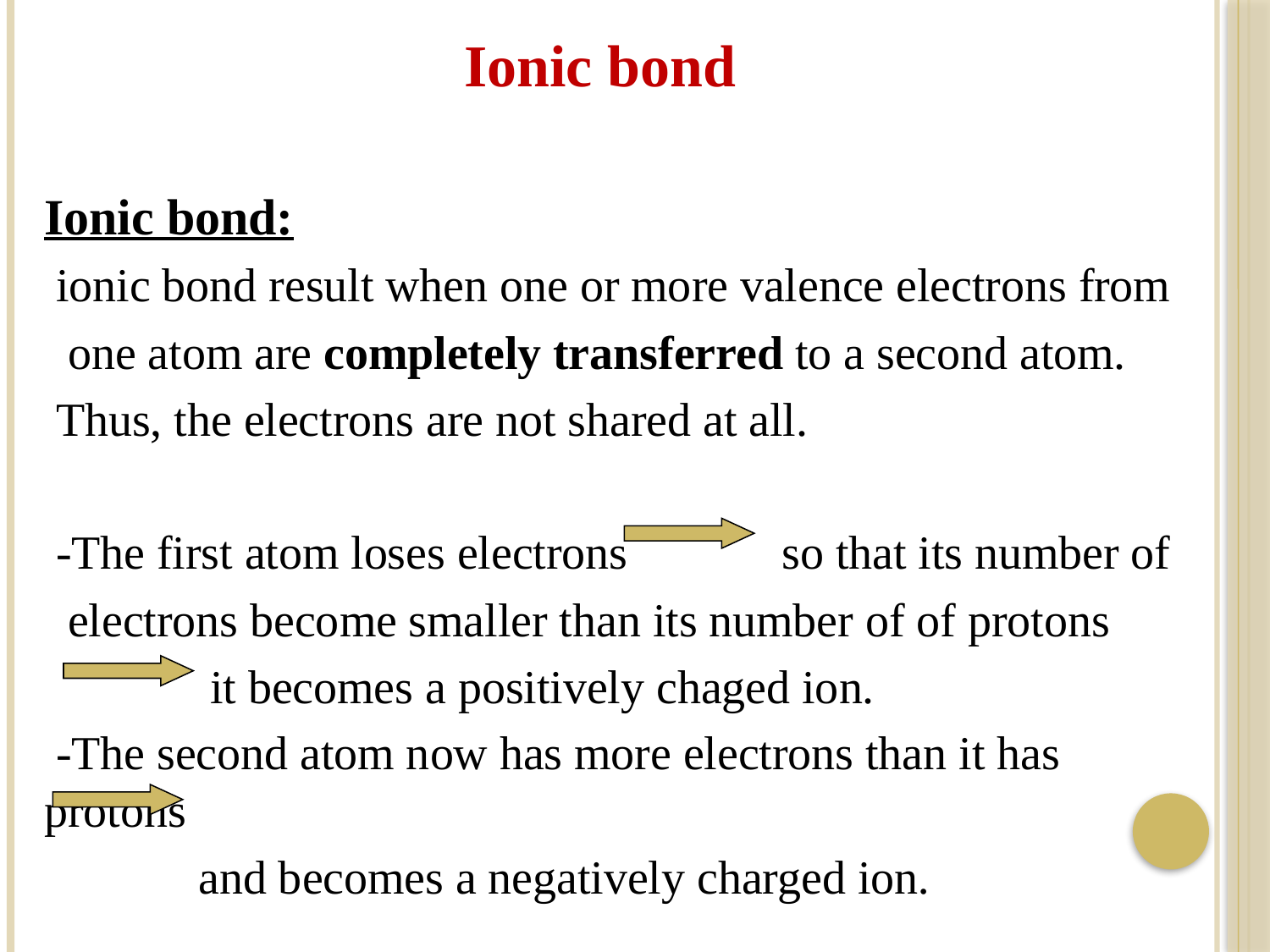

Ionic bond

Ionic bond:
 ionic bond result when one or more valence electrons from
  one atom are completely transferred to a second atom.
 Thus, the electrons are not shared at all.

 -The first atom loses electrons             so that its number of
  electrons become smaller than its number of of protons
              it becomes a positively chaged ion.
 -The second atom now has more electrons than it has protons
             and becomes a negatively charged ion.